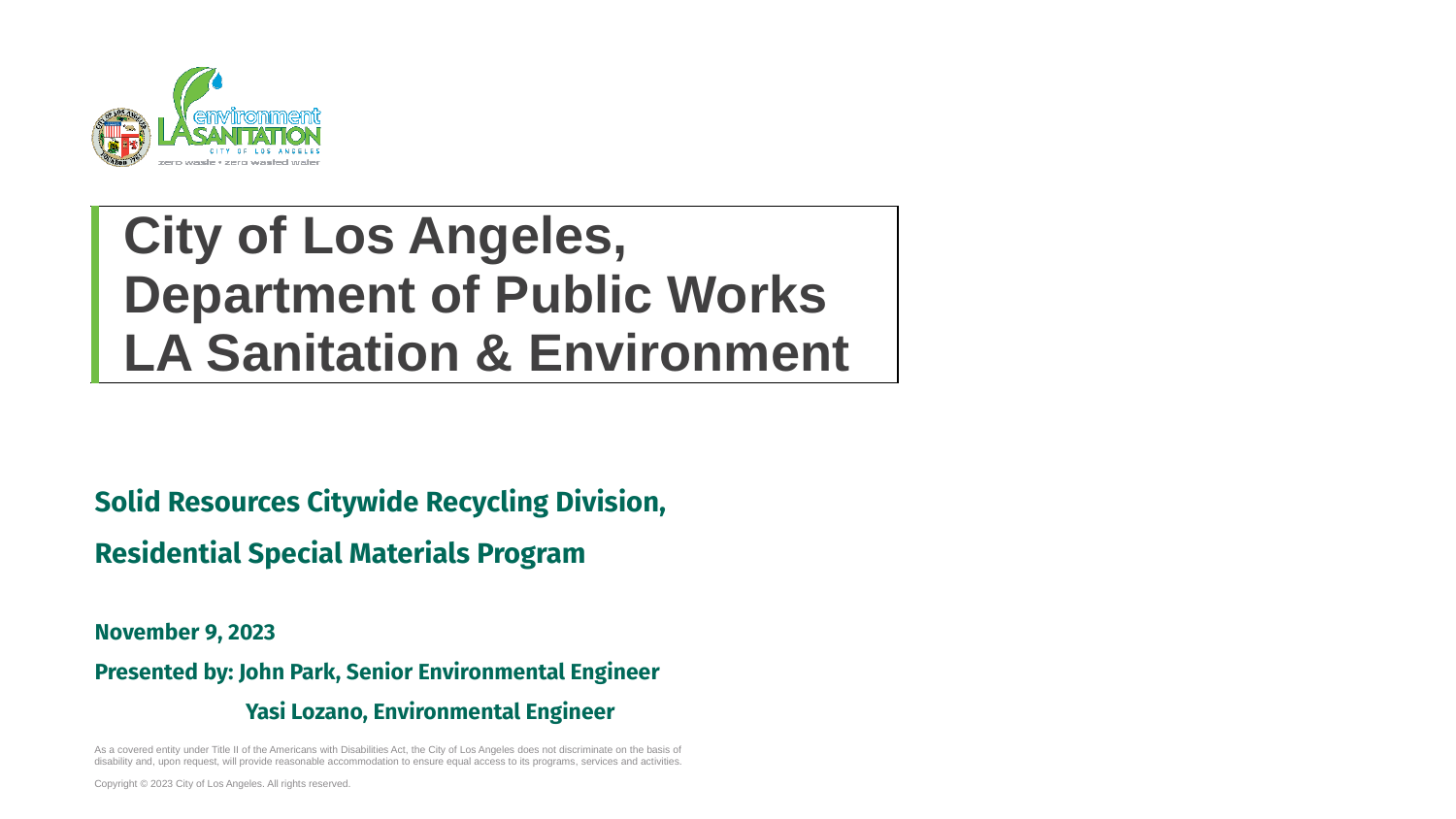

| City of Los Angeles, Department of Public Works LA Sanitation & Environment |
| --- |
Solid Resources Citywide Recycling Division, Residential Special Materials Program
November 9, 2023
Presented by: John Park, Senior Environmental Engineer
	 Yasi Lozano, Environmental Engineer